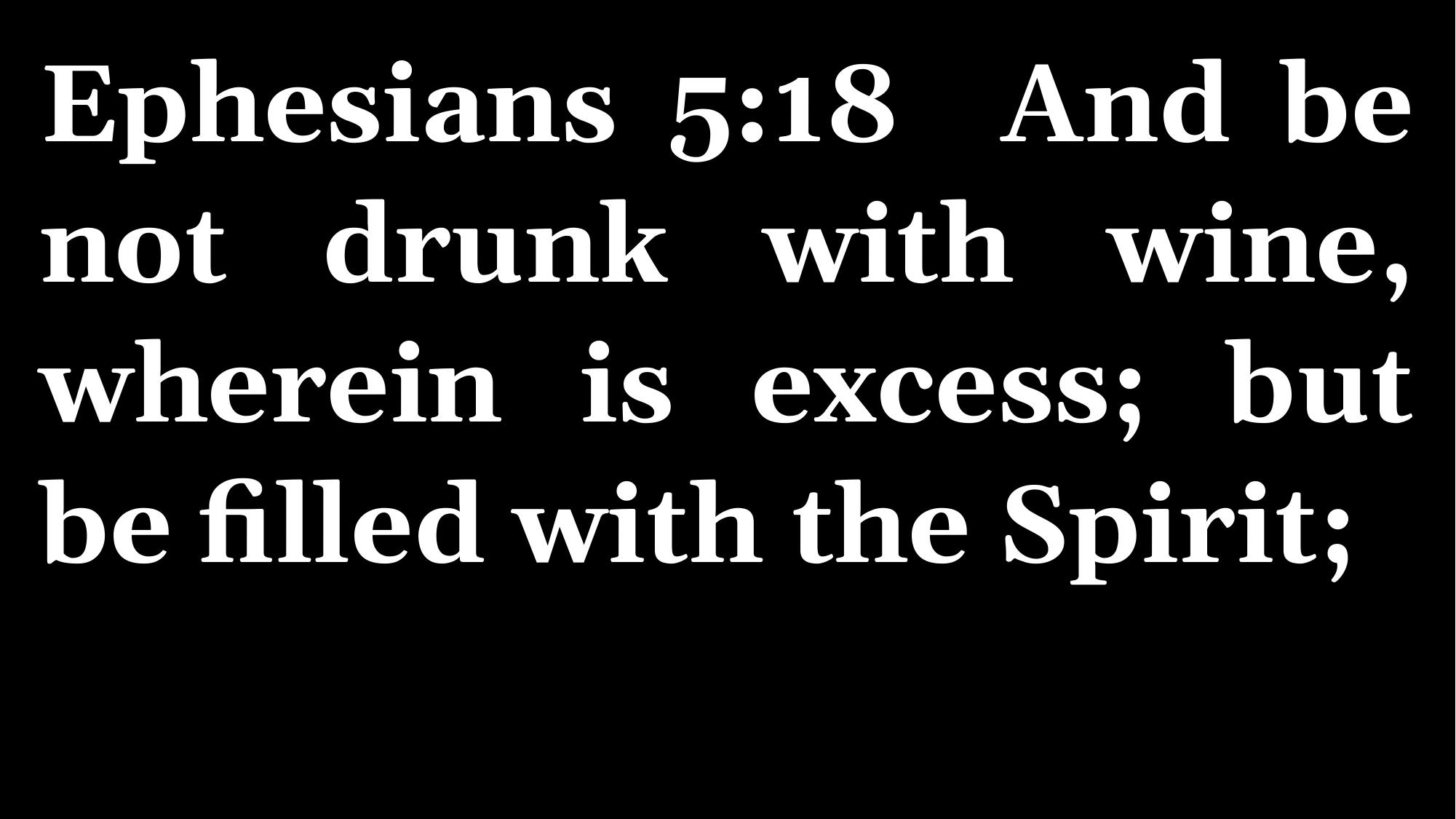

Ephesians 5:18  And be not drunk with wine, wherein is excess; but be filled with the Spirit;